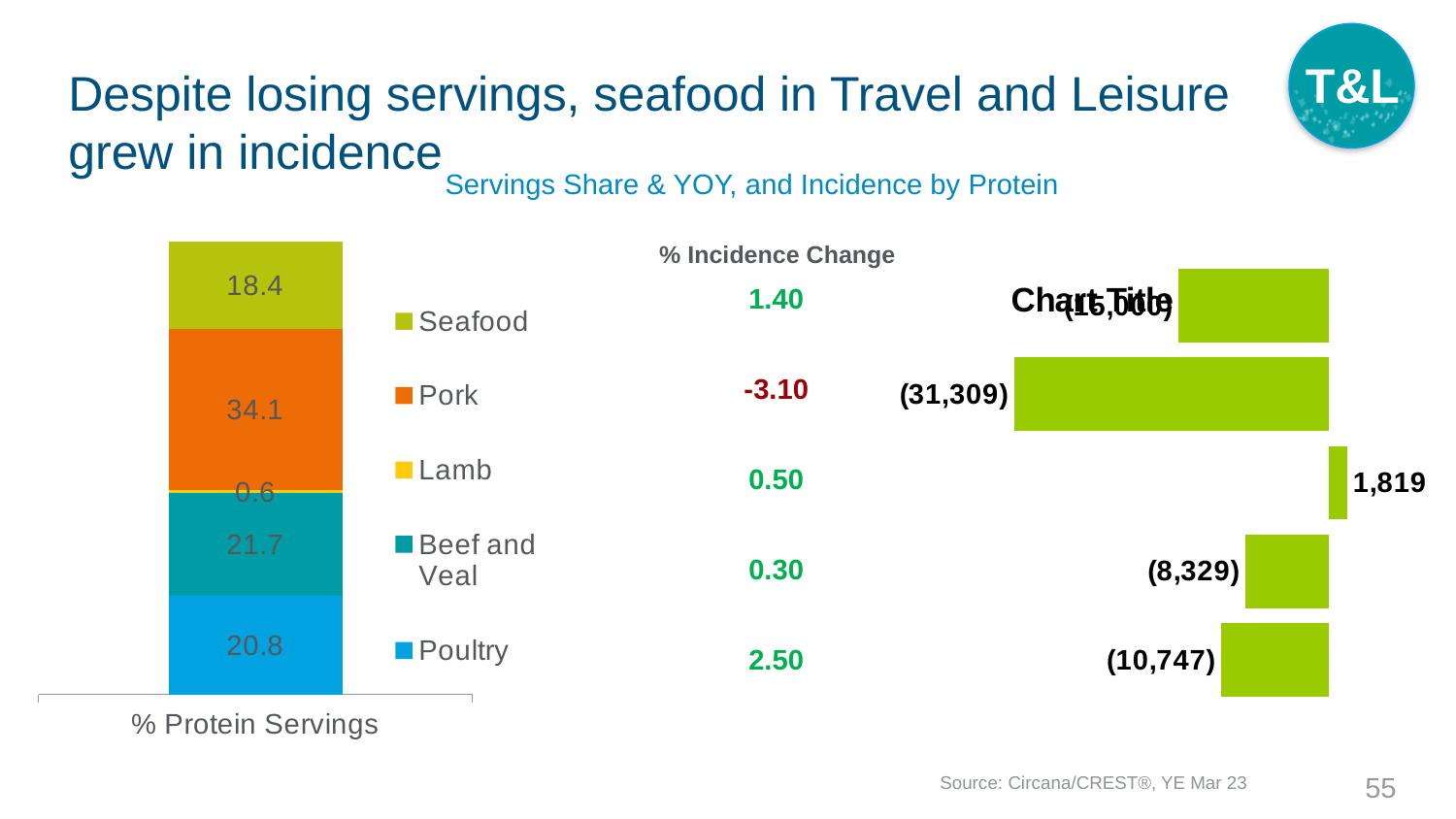

T&L
# Despite losing servings, seafood in Travel and Leisure grew in incidence
Servings Share & YOY, and Incidence by Protein

### Chart

| Category | Poultry | Beef and Veal | Lamb | Pork | Seafood |
|---|---|---|---|---|---|
| % Protein Servings | 20.8 | 21.7 | 0.6 | 34.1 | 18.4 |
% Incidence Change
| 1.40 |
| --- |
| -3.10 |
| 0.50 |
| 0.30 |
| 2.50 |

### Chart:

| Category |  |
|---|---|
| Seafood | -15000.0 |
| Pork | -31309.0 |
| Lamb | 1819.0 |
| Beef and Veal | -8329.0 |
| Poultry | -10747.0 |
Source: Circana/CREST®, YE Mar 23
55